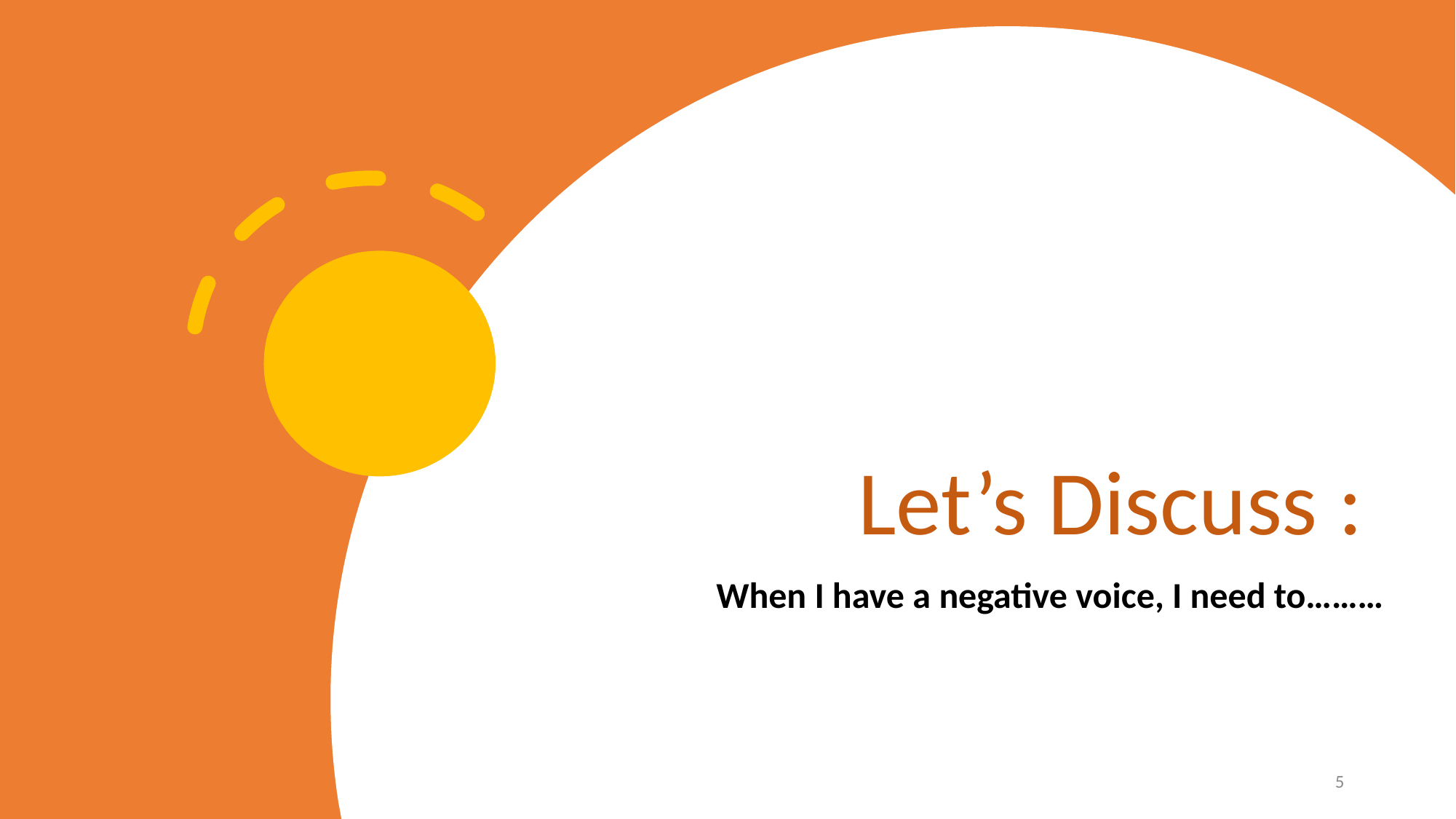

Let’s Discuss :

When I have a negative voice, I need to………
5